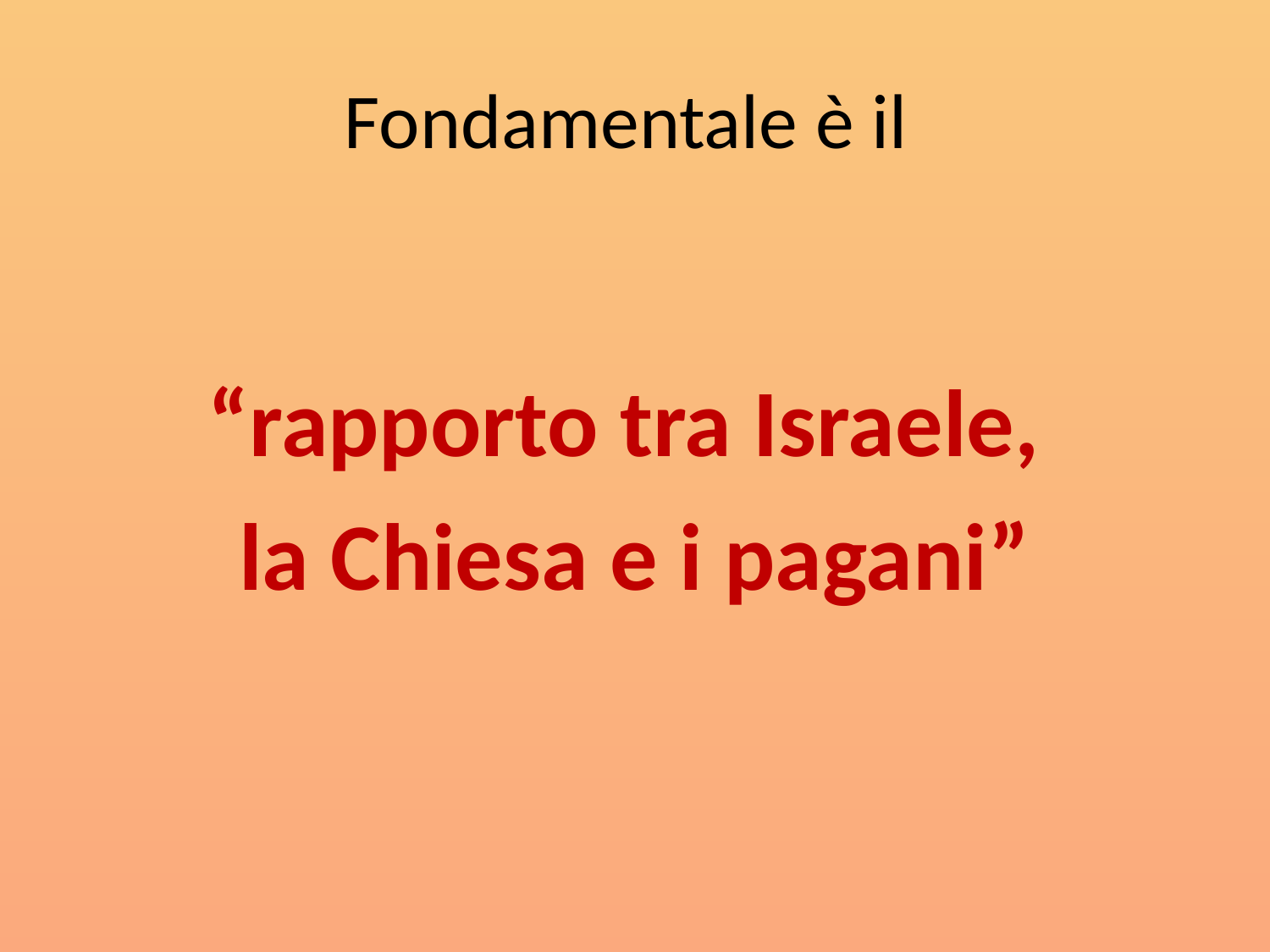

# Fondamentale è il

“rapporto tra Israele,
la Chiesa e i pagani”